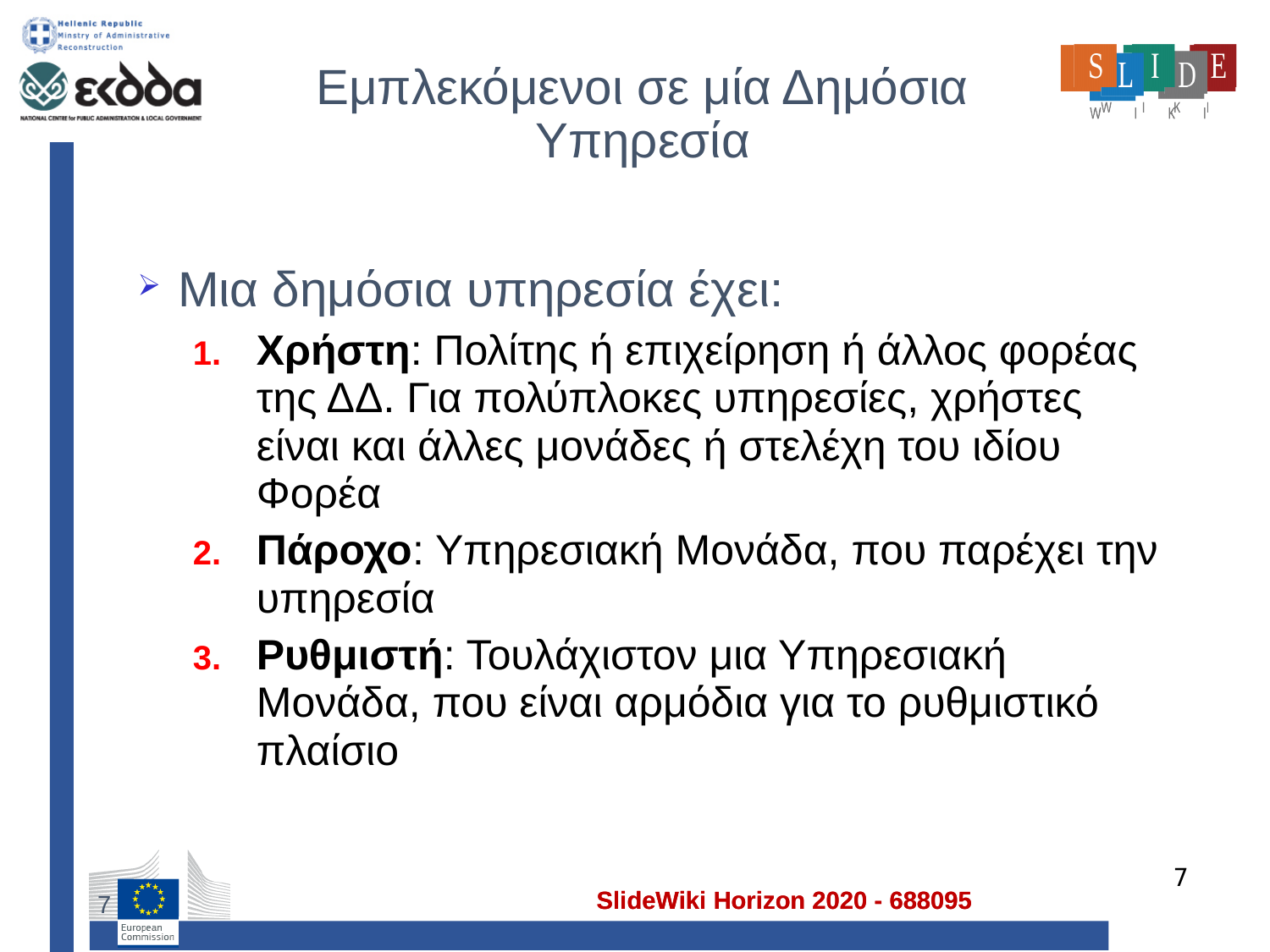

# Εμπλεκόμενοι σε μία Δημόσια Υπηρεσία
Μια δημόσια υπηρεσία έχει:
Χρήστη: Πολίτης ή επιχείρηση ή άλλος φορέας της ΔΔ. Για πολύπλοκες υπηρεσίες, χρήστες είναι και άλλες μονάδες ή στελέχη του ιδίου Φορέα
Πάροχο: Υπηρεσιακή Μονάδα, που παρέχει την υπηρεσία
Ρυθμιστή: Τουλάχιστον μια Υπηρεσιακή Μονάδα, που είναι αρμόδια για το ρυθμιστικό πλαίσιο
7
7